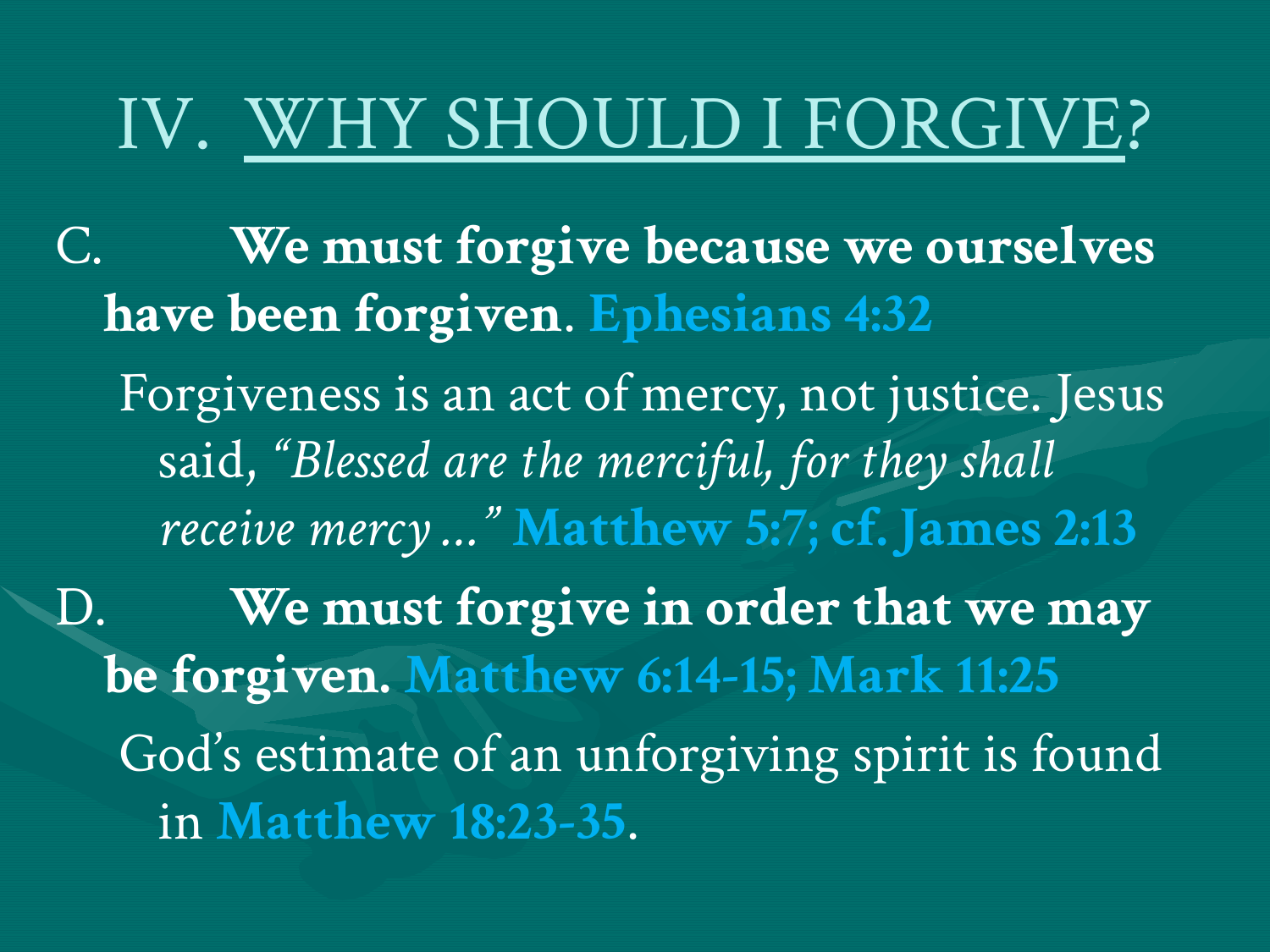

# IV.	WHY SHOULD I FORGIVE?
C.	We must forgive because we ourselves have been forgiven. Ephesians 4:32
Forgiveness is an act of mercy, not justice. Jesus said, “Blessed are the merciful, for they shall receive mercy …” Matthew 5:7; cf. James 2:13
D.	We must forgive in order that we may be forgiven. Matthew 6:14-15; Mark 11:25
God’s estimate of an unforgiving spirit is found in Matthew 18:23-35.